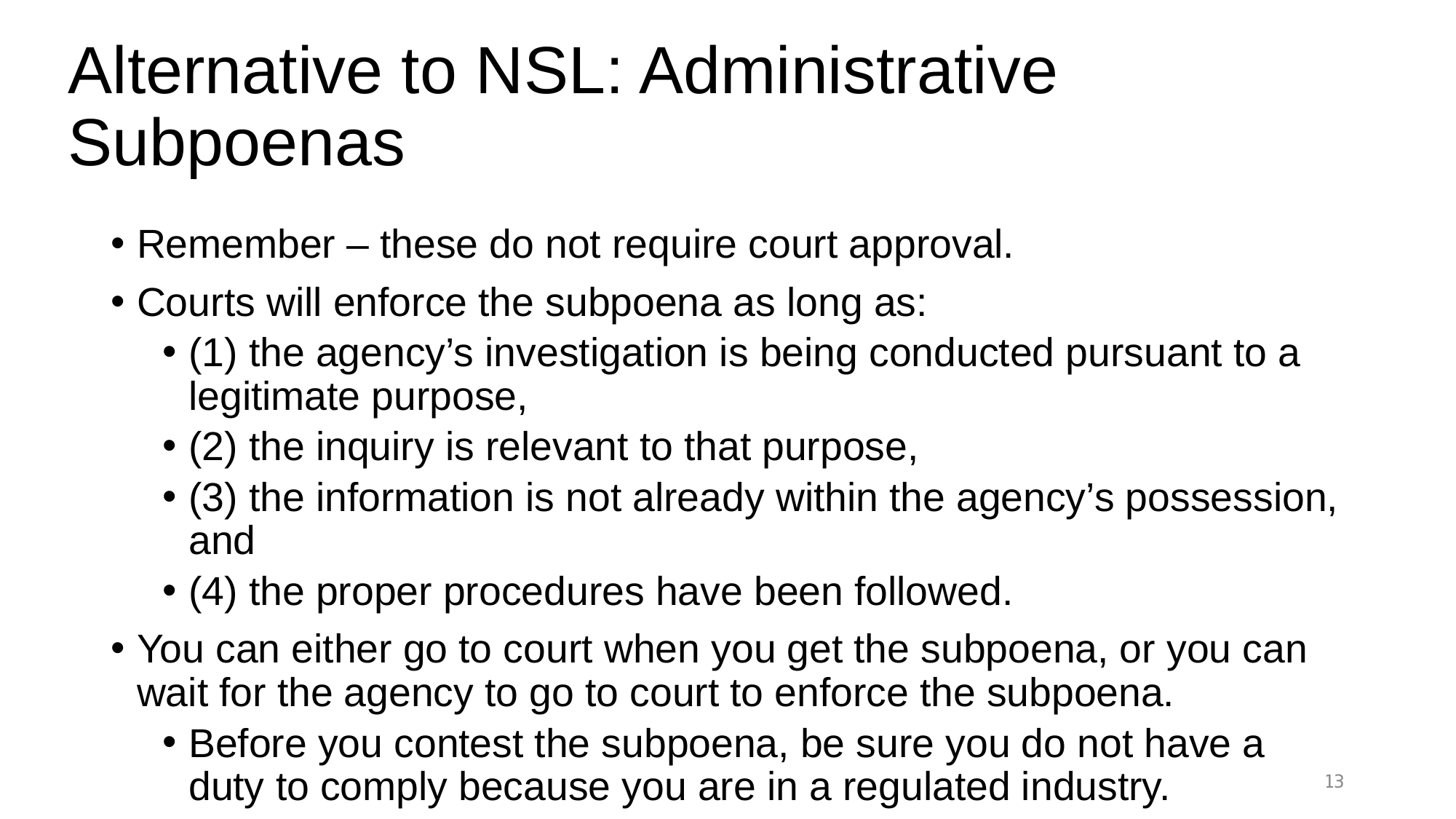

# Alternative to NSL: Administrative Subpoenas
Remember – these do not require court approval.
Courts will enforce the subpoena as long as:
(1) the agency’s investigation is being conducted pursuant to a legitimate purpose,
(2) the inquiry is relevant to that purpose,
(3) the information is not already within the agency’s possession, and
(4) the proper procedures have been followed.
You can either go to court when you get the subpoena, or you can wait for the agency to go to court to enforce the subpoena.
Before you contest the subpoena, be sure you do not have a duty to comply because you are in a regulated industry.
13